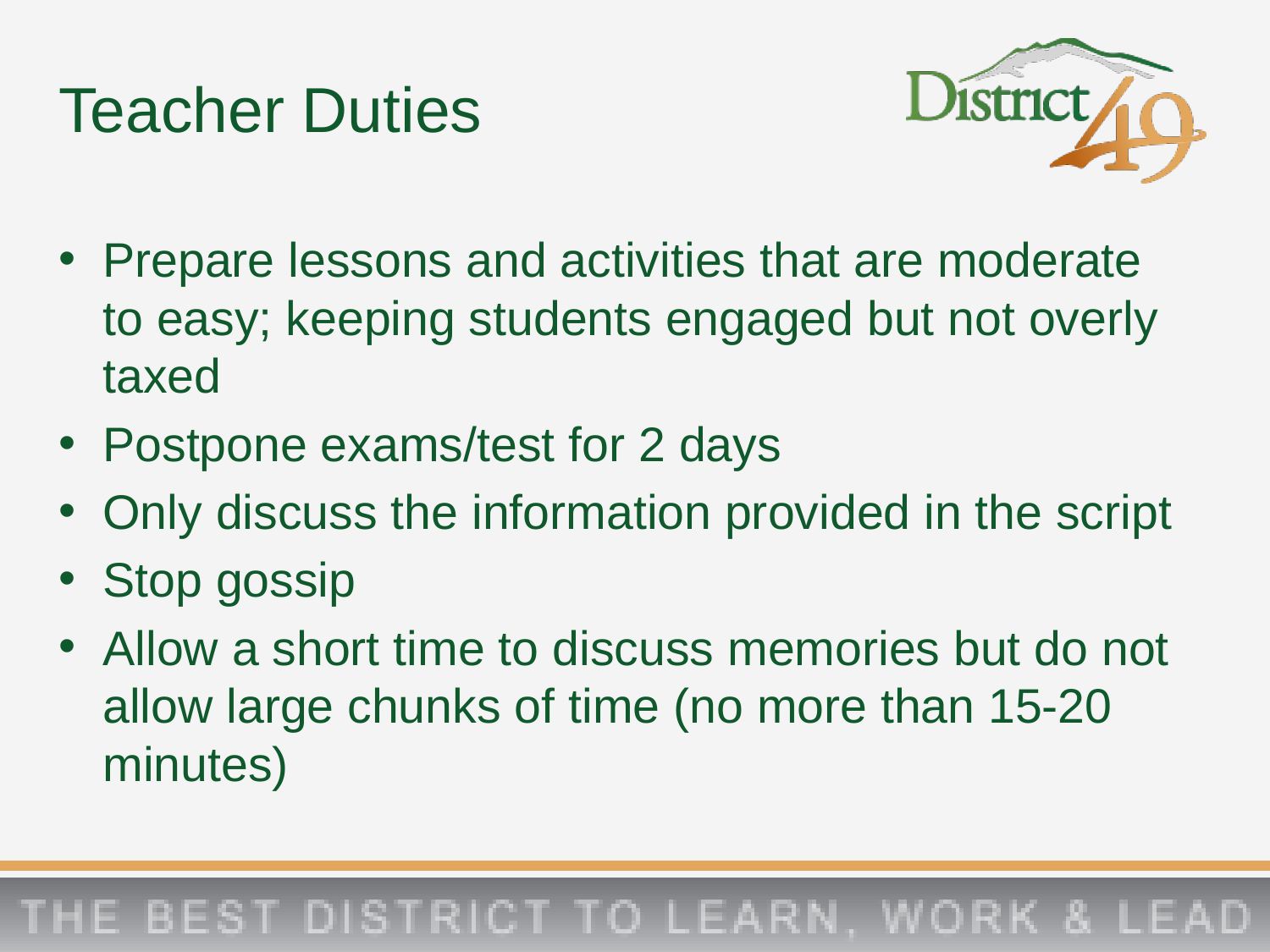

# Teacher Duties
Prepare lessons and activities that are moderate to easy; keeping students engaged but not overly taxed
Postpone exams/test for 2 days
Only discuss the information provided in the script
Stop gossip
Allow a short time to discuss memories but do not allow large chunks of time (no more than 15-20 minutes)